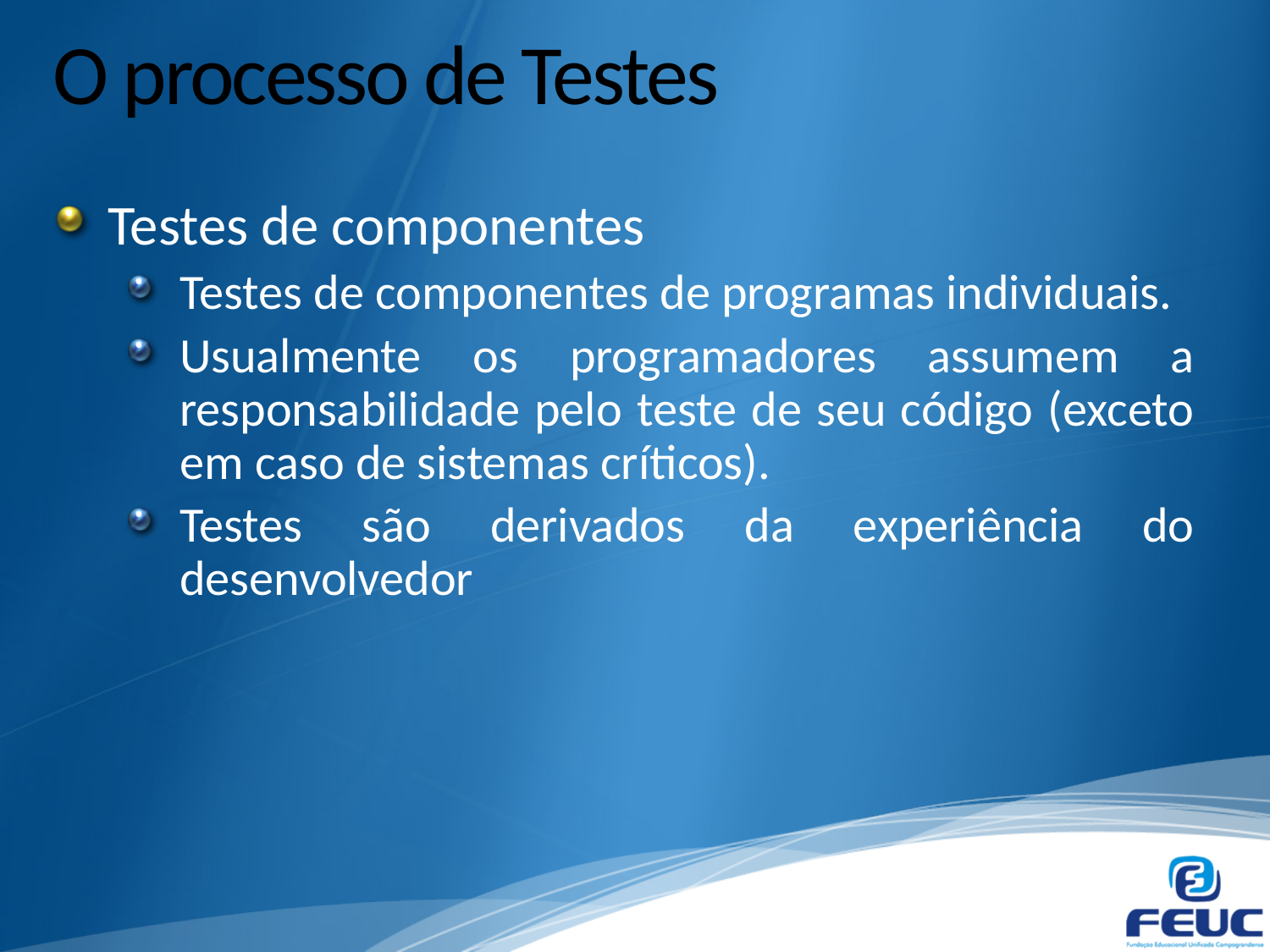

# O processo de Testes
Testes de componentes
Testes de componentes de programas individuais.
Usualmente os programadores assumem a responsabilidade pelo teste de seu código (exceto em caso de sistemas críticos).
Testes são derivados da experiência do desenvolvedor